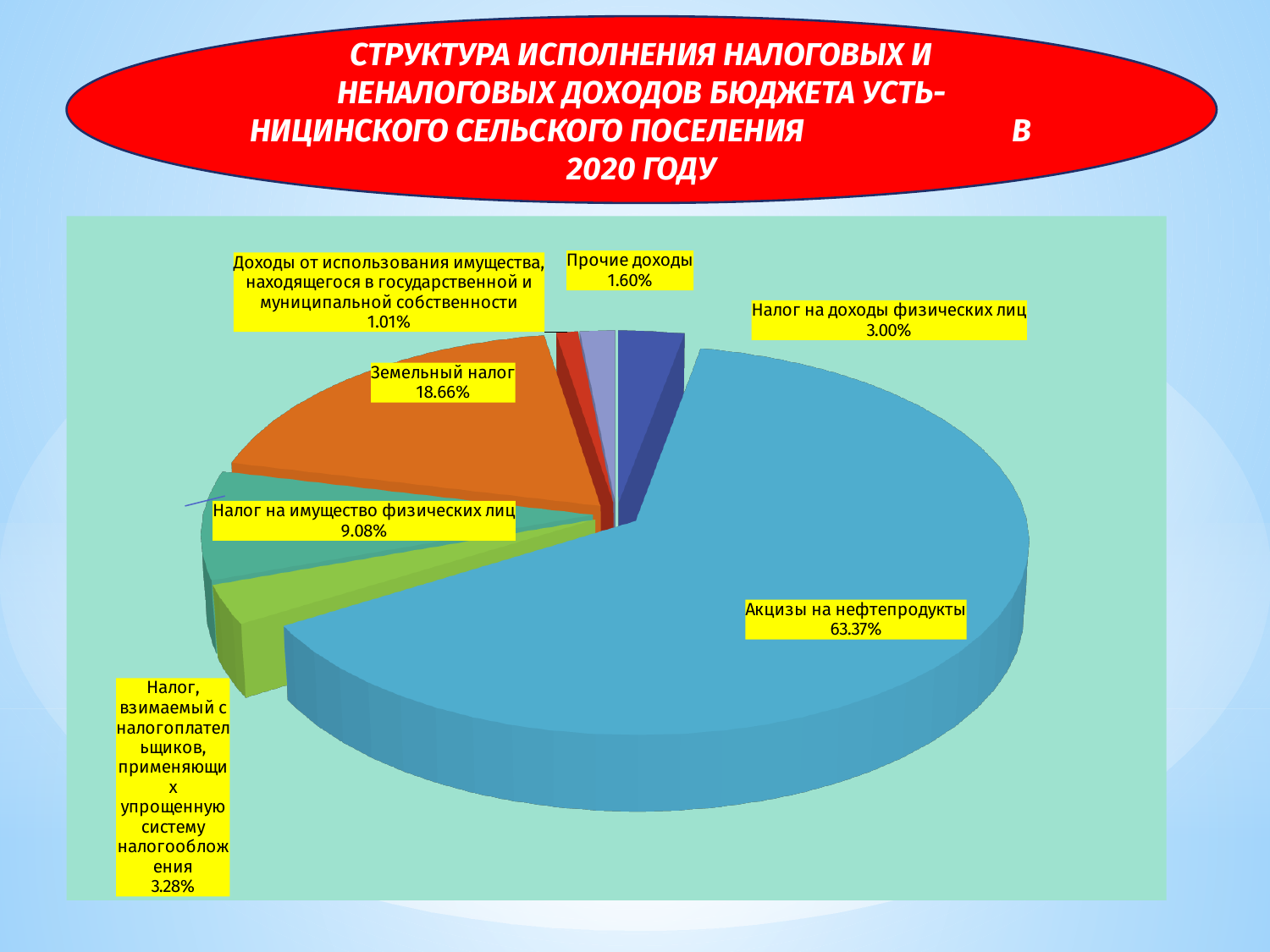

СТРУКТУРА ИСПОЛНЕНИЯ НАЛОГОВЫХ И НЕНАЛОГОВЫХ ДОХОДОВ БЮДЖЕТА УСТЬ-НИЦИНСКОГО СЕЛЬСКОГО ПОСЕЛЕНИЯ                             В 2020 ГОДУ
#

[unsupported chart]